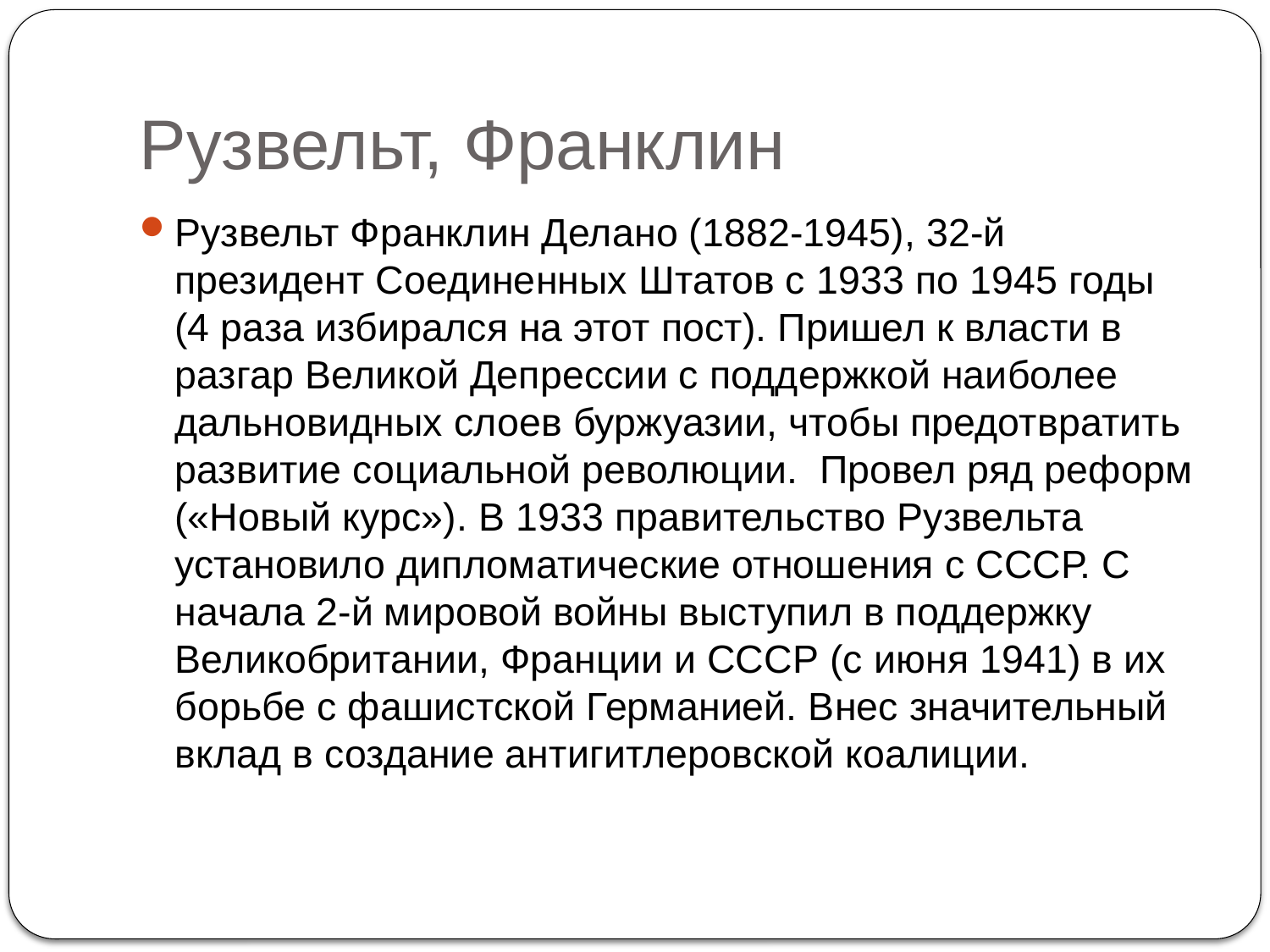

# Рузвельт, Франклин
Рузвельт Франклин Делано (1882-1945), 32-й президент Соединенных Штатов с 1933 по 1945 годы (4 раза избирался на этот пост). Пришел к власти в разгар Великой Депрессии с поддержкой наиболее дальновидных слоев буржуазии, чтобы предотвратить развитие социальной революции.  Провел ряд реформ («Новый курс»). В 1933 правительство Рузвельта установило дипломатические отношения с СССР. С начала 2-й мировой войны выступил в поддержку Великобритании, Франции и СССР (с июня 1941) в их борьбе с фашистской Германией. Внес значительный вклад в создание антигитлеровской коалиции.